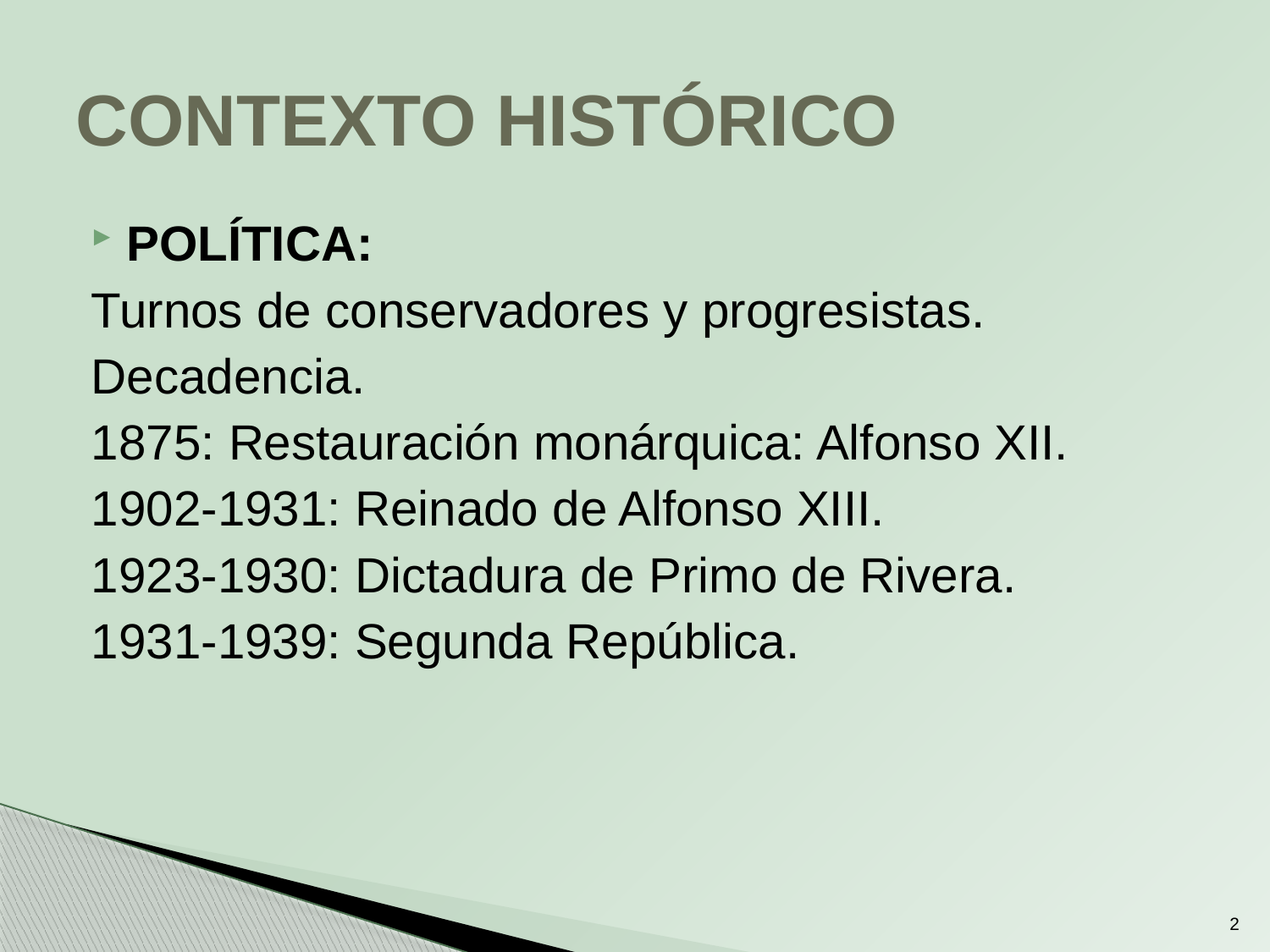

# CONTEXTO HISTÓRICO
POLÍTICA:
Turnos de conservadores y progresistas.
Decadencia.
1875: Restauración monárquica: Alfonso XII.
1902-1931: Reinado de Alfonso XIII.
1923-1930: Dictadura de Primo de Rivera.
1931-1939: Segunda República.

2